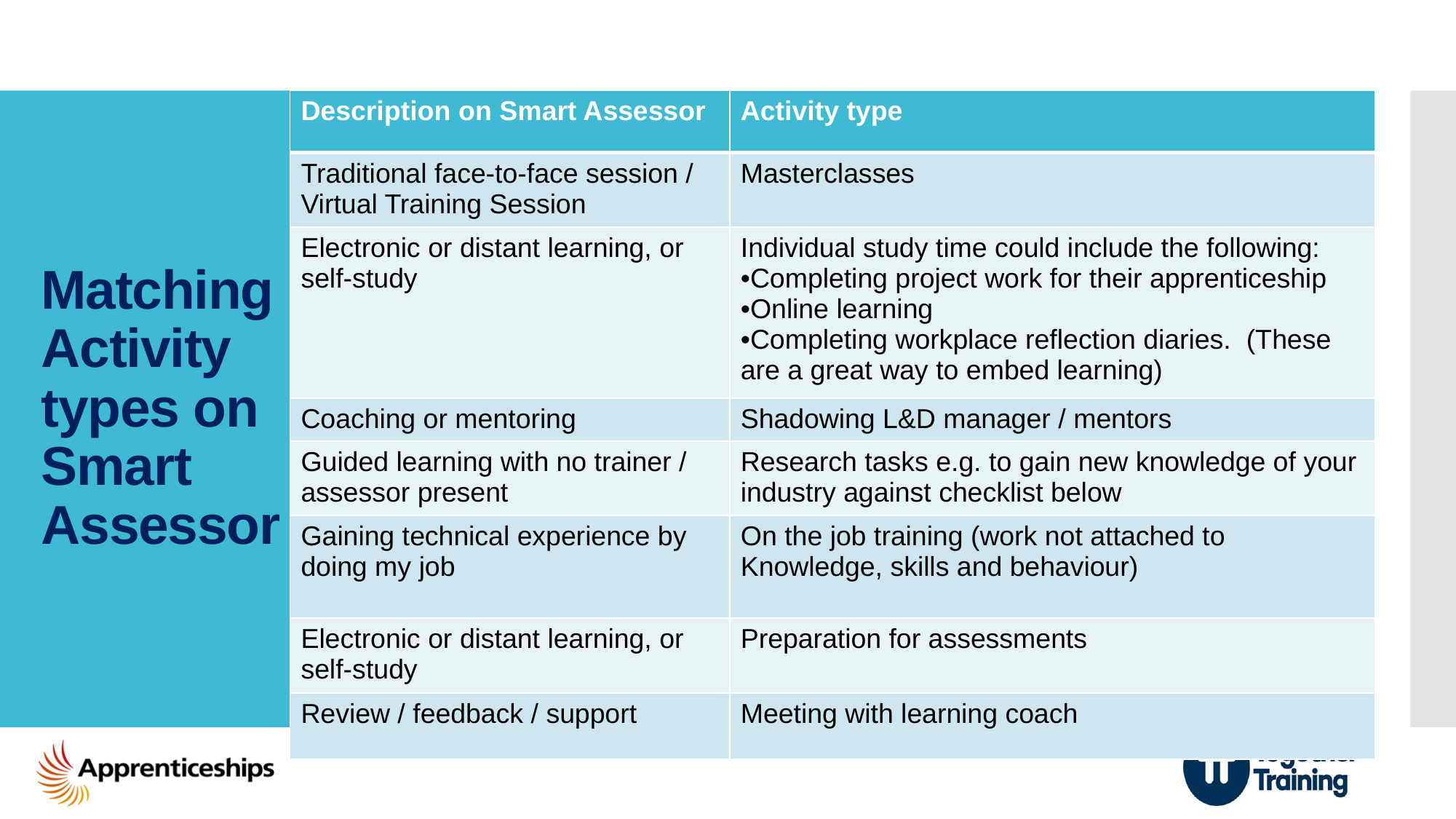

| Description on Smart Assessor | Activity type |
| --- | --- |
| Traditional face-to-face session / Virtual Training Session | Masterclasses |
| Electronic or distant learning, or self-study | Individual study time could include the following: •Completing project work for their apprenticeship •Online learning •Completing workplace reflection diaries. (These are a great way to embed learning) |
| Coaching or mentoring | Shadowing L&D manager / mentors |
| Guided learning with no trainer / assessor present | Research tasks e.g. to gain new knowledge of your industry against checklist below |
| Gaining technical experience by doing my job | On the job training (work not attached to Knowledge, skills and behaviour) |
| Electronic or distant learning, or self-study | Preparation for assessments |
| Review / feedback / support | Meeting with learning coach |

# Matching Activity types on Smart Assessor